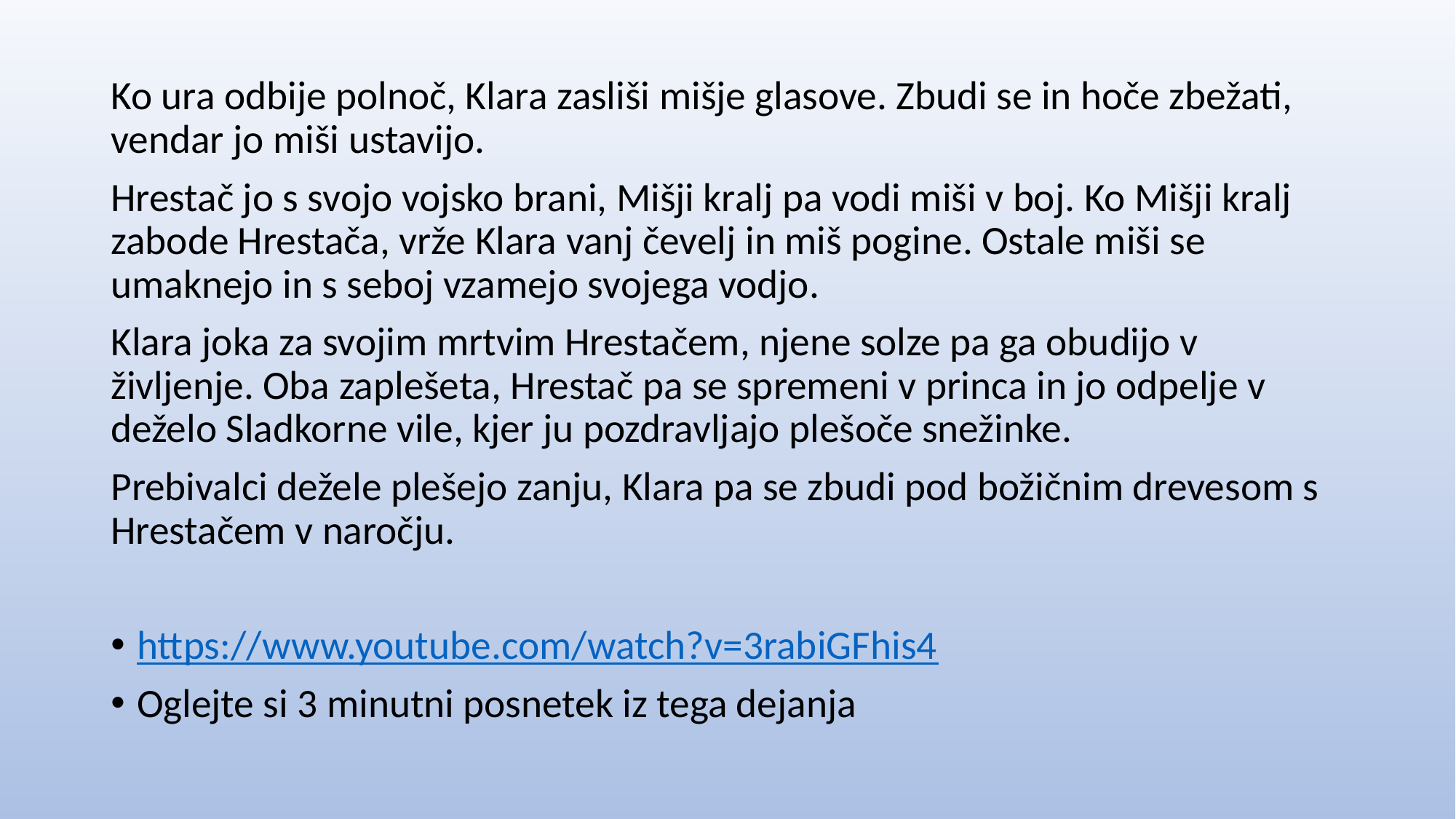

Ko ura odbije polnoč, Klara zasliši mišje glasove. Zbudi se in hoče zbežati, vendar jo miši ustavijo.
Hrestač jo s svojo vojsko brani, Mišji kralj pa vodi miši v boj. Ko Mišji kralj zabode Hrestača, vrže Klara vanj čevelj in miš pogine. Ostale miši se umaknejo in s seboj vzamejo svojega vodjo.
Klara joka za svojim mrtvim Hrestačem, njene solze pa ga obudijo v življenje. Oba zaplešeta, Hrestač pa se spremeni v princa in jo odpelje v deželo Sladkorne vile, kjer ju pozdravljajo plešoče snežinke.
Prebivalci dežele plešejo zanju, Klara pa se zbudi pod božičnim drevesom s Hrestačem v naročju.

https://www.youtube.com/watch?v=3rabiGFhis4
Oglejte si 3 minutni posnetek iz tega dejanja